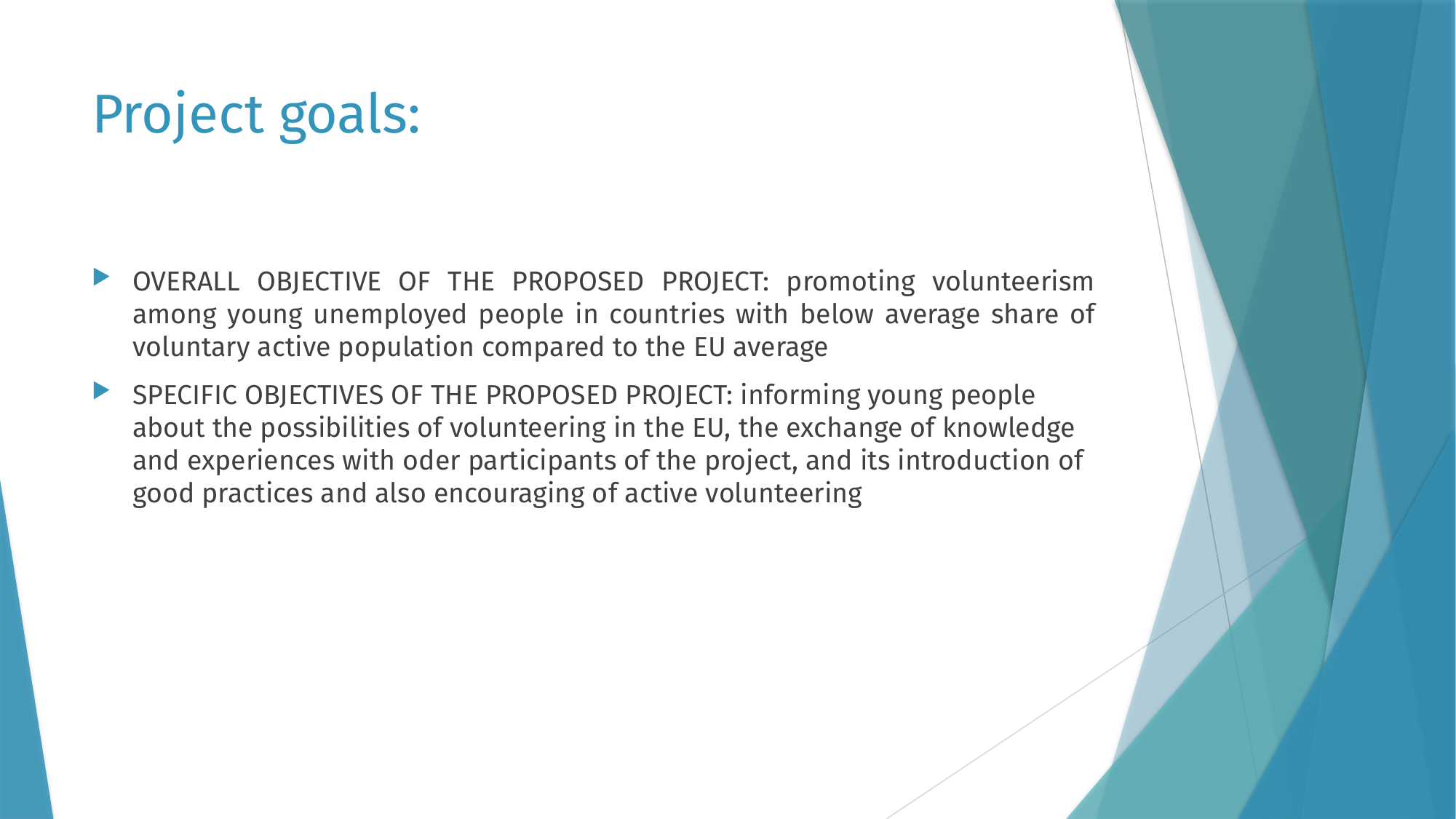

# Project goals:
OVERALL OBJECTIVE OF THE PROPOSED PROJECT: promoting volunteerism among young unemployed people in countries with below average share of voluntary active population compared to the EU average
SPECIFIC OBJECTIVES OF THE PROPOSED PROJECT: informing young people about the possibilities of volunteering in the EU, the exchange of knowledge and experiences with oder participants of the project, and its introduction of good practices and also encouraging of active volunteering